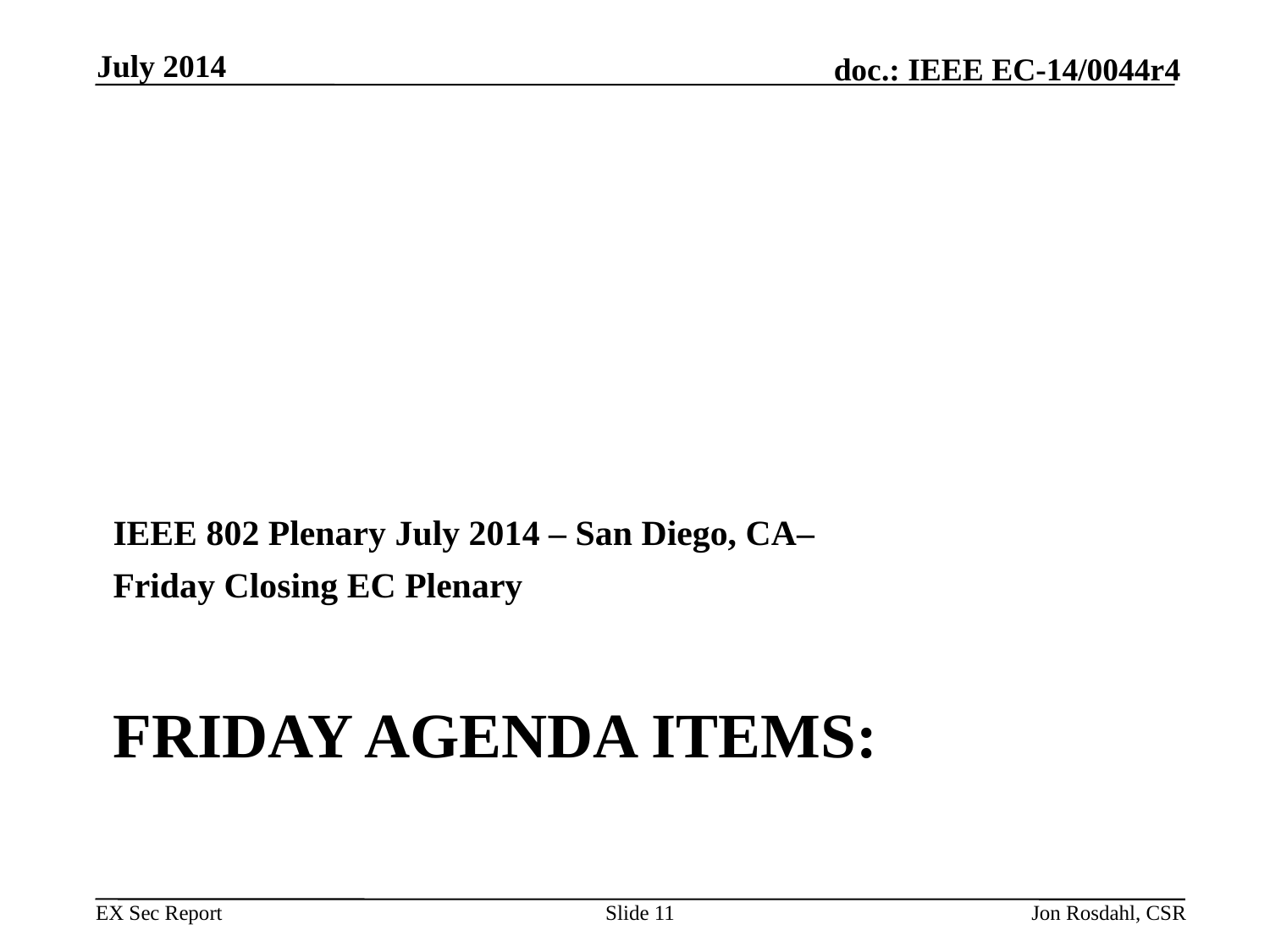

July 2014
IEEE 802 Plenary July 2014 – San Diego, CA–
Friday Closing EC Plenary
# Friday Agenda items:
Slide 11
Jon Rosdahl, CSR